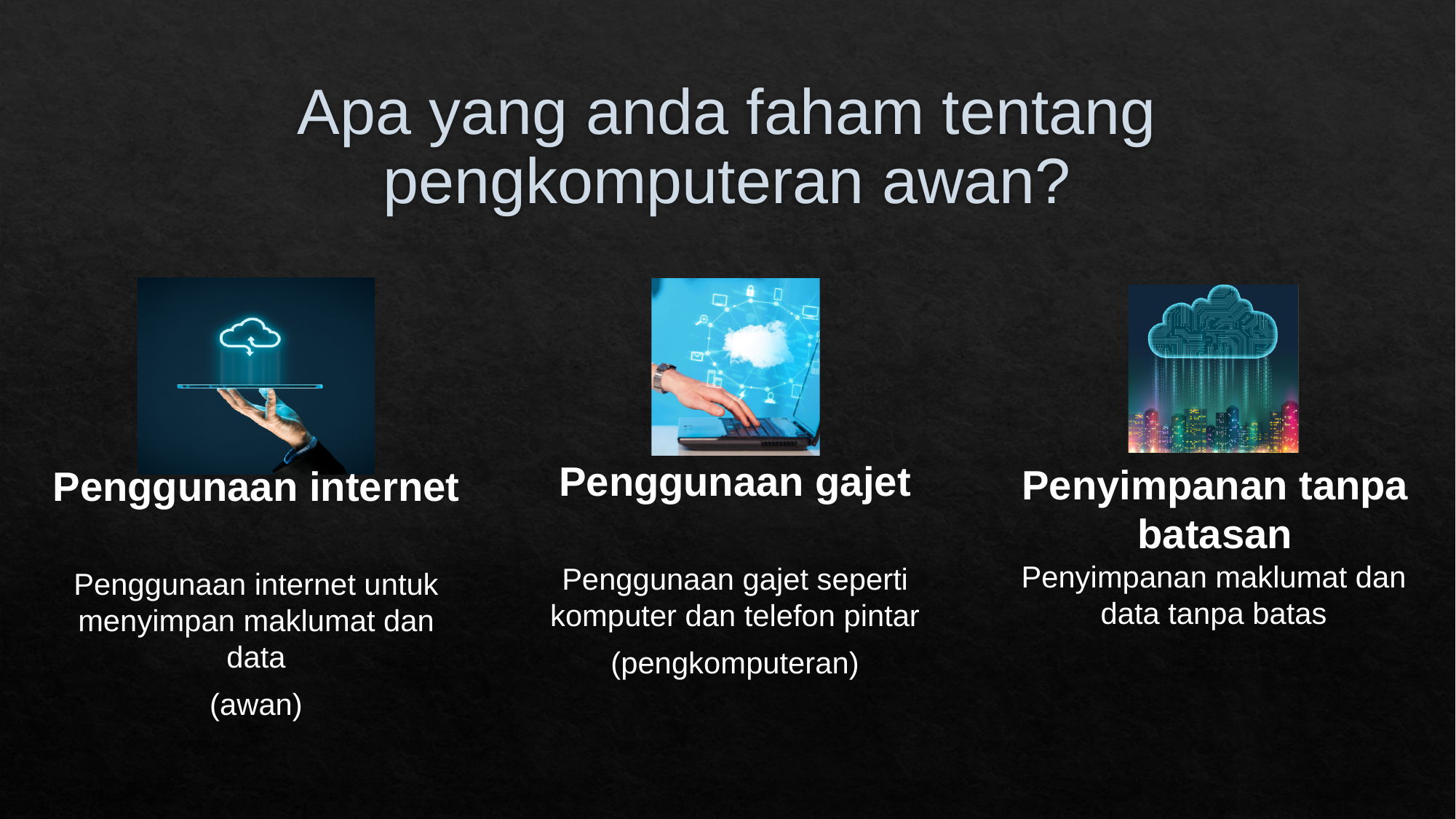

# Apa yang anda faham tentang pengkomputeran awan?
Penggunaan internet
Penggunaan internet untuk menyimpan maklumat dan data
(awan)
Penggunaan gajet
Penggunaan gajet seperti komputer dan telefon pintar
(pengkomputeran)
Penyimpanan tanpa batasan
Penyimpanan maklumat dan data tanpa batas